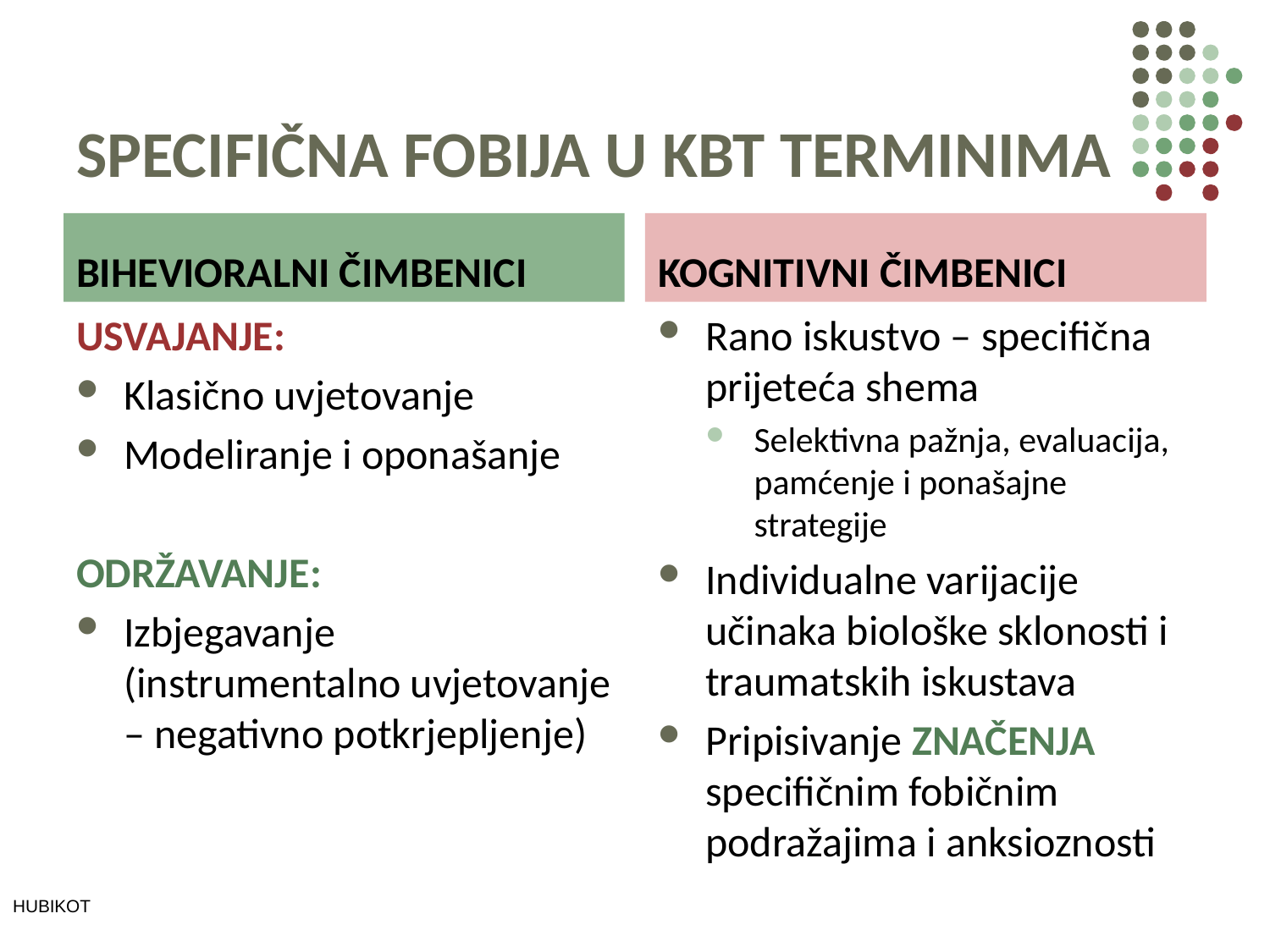

# SPECIFIČNA FOBIJA U KBT TERMINIMA
BIHEVIORALNI ČIMBENICI
KOGNITIVNI ČIMBENICI
USVAJANJE:
Klasično uvjetovanje
Modeliranje i oponašanje

ODRŽAVANJE:
Izbjegavanje (instrumentalno uvjetovanje – negativno potkrjepljenje)

Rano iskustvo – specifična prijeteća shema
Selektivna pažnja, evaluacija, pamćenje i ponašajne strategije
Individualne varijacije  učinaka biološke sklonosti i traumatskih iskustava
Pripisivanje ZNAČENJA specifičnim fobičnim podražajima i anksioznosti
HUBIKOT